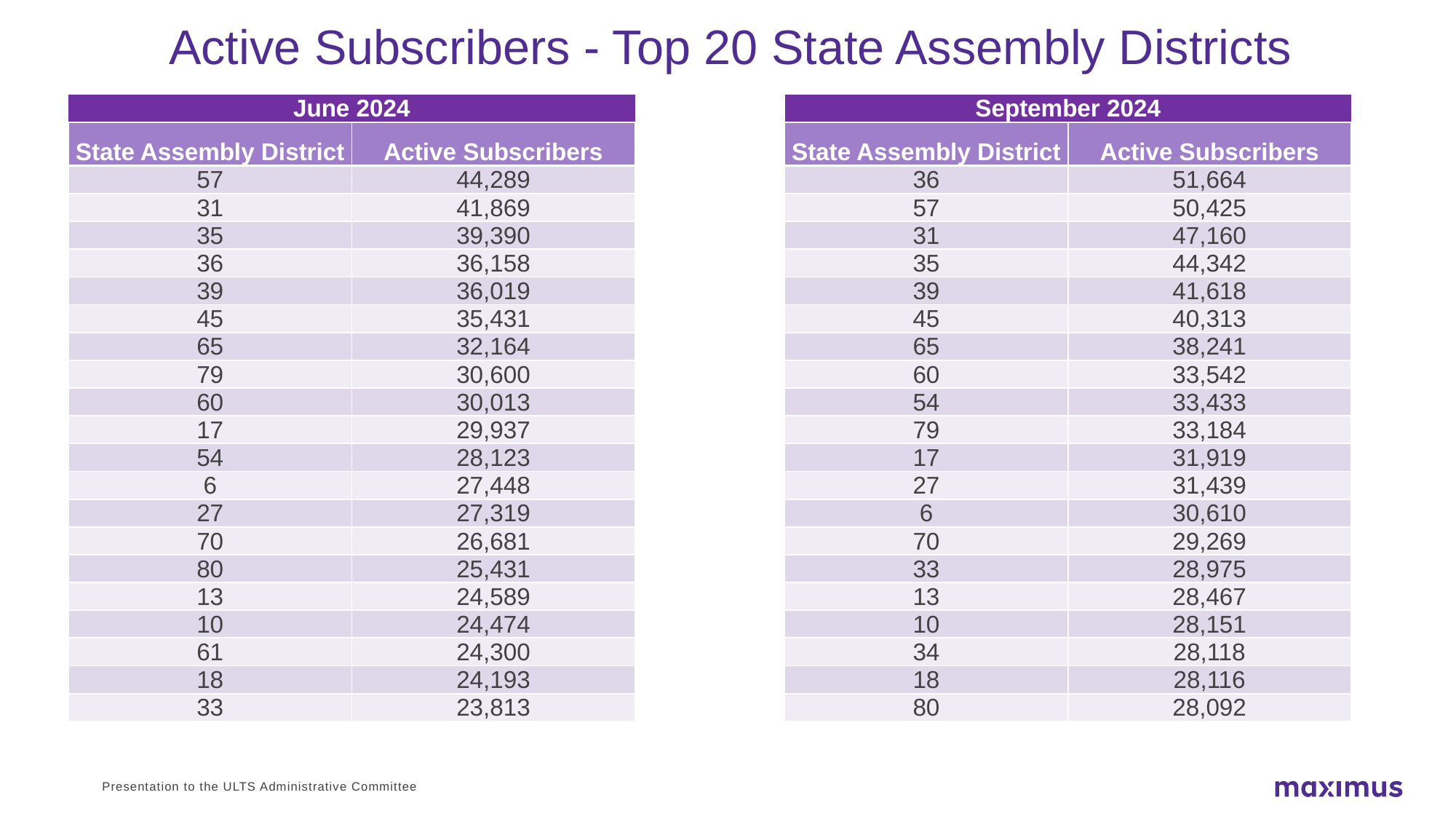

# Active Subscribers - Top 20 State Assembly Districts
| September 2024 |  |
| --- | --- |
| State Assembly District | Active Subscribers |
| 36 | 51,664 |
| 57 | 50,425 |
| 31 | 47,160 |
| 35 | 44,342 |
| 39 | 41,618 |
| 45 | 40,313 |
| 65 | 38,241 |
| 60 | 33,542 |
| 54 | 33,433 |
| 79 | 33,184 |
| 17 | 31,919 |
| 27 | 31,439 |
| 6 | 30,610 |
| 70 | 29,269 |
| 33 | 28,975 |
| 13 | 28,467 |
| 10 | 28,151 |
| 34 | 28,118 |
| 18 | 28,116 |
| 80 | 28,092 |
| June 2024 |  |
| --- | --- |
| State Assembly District | Active Subscribers |
| 57 | 44,289 |
| 31 | 41,869 |
| 35 | 39,390 |
| 36 | 36,158 |
| 39 | 36,019 |
| 45 | 35,431 |
| 65 | 32,164 |
| 79 | 30,600 |
| 60 | 30,013 |
| 17 | 29,937 |
| 54 | 28,123 |
| 6 | 27,448 |
| 27 | 27,319 |
| 70 | 26,681 |
| 80 | 25,431 |
| 13 | 24,589 |
| 10 | 24,474 |
| 61 | 24,300 |
| 18 | 24,193 |
| 33 | 23,813 |